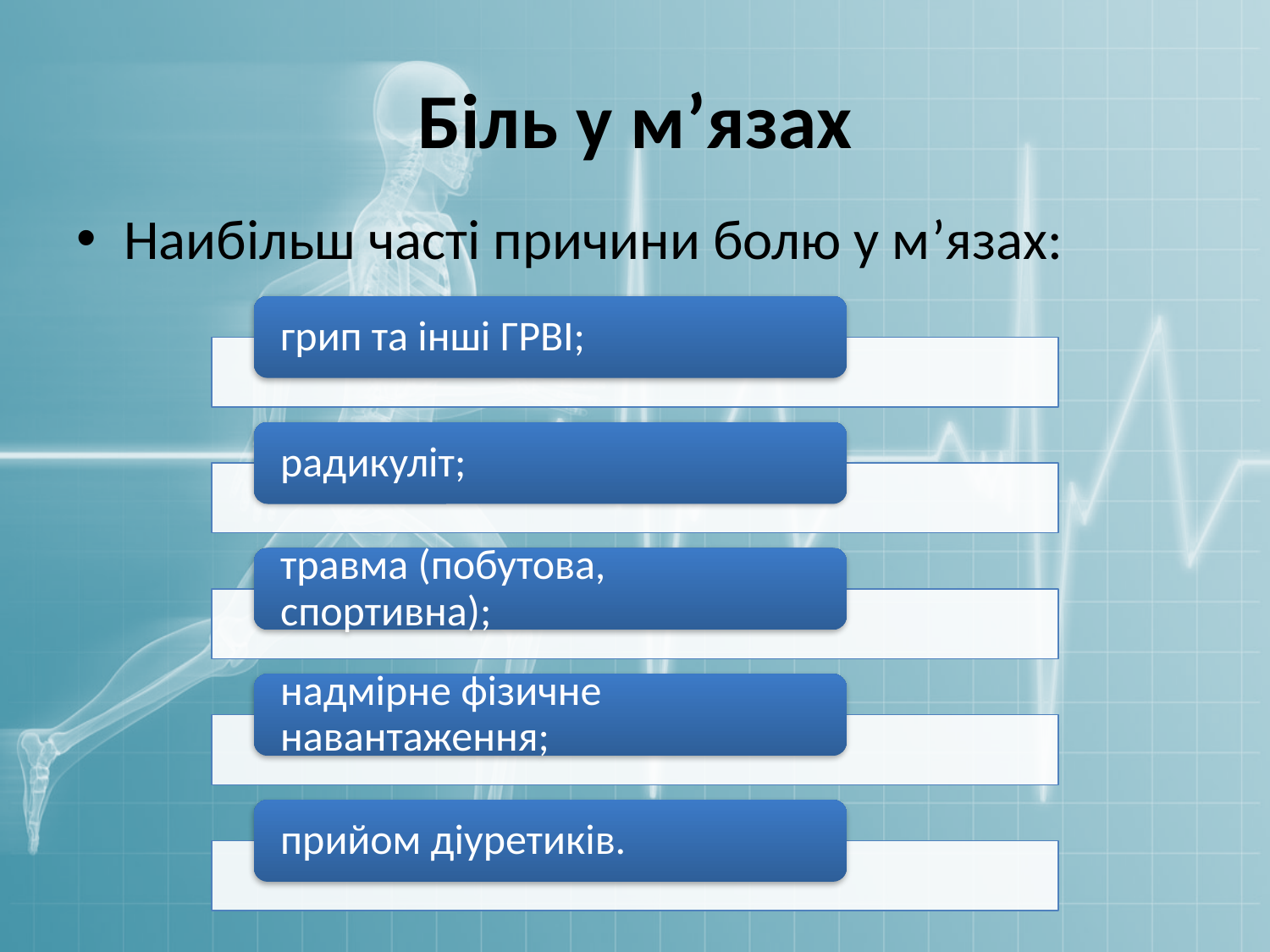

# Біль у м’язах
Наибільш часті причини болю у м’язах:
грип та інші ГРВІ;
радикуліт;
травма (побутова, спортивна);
надмірне фізичне навантаження;
прийом діуретиків.